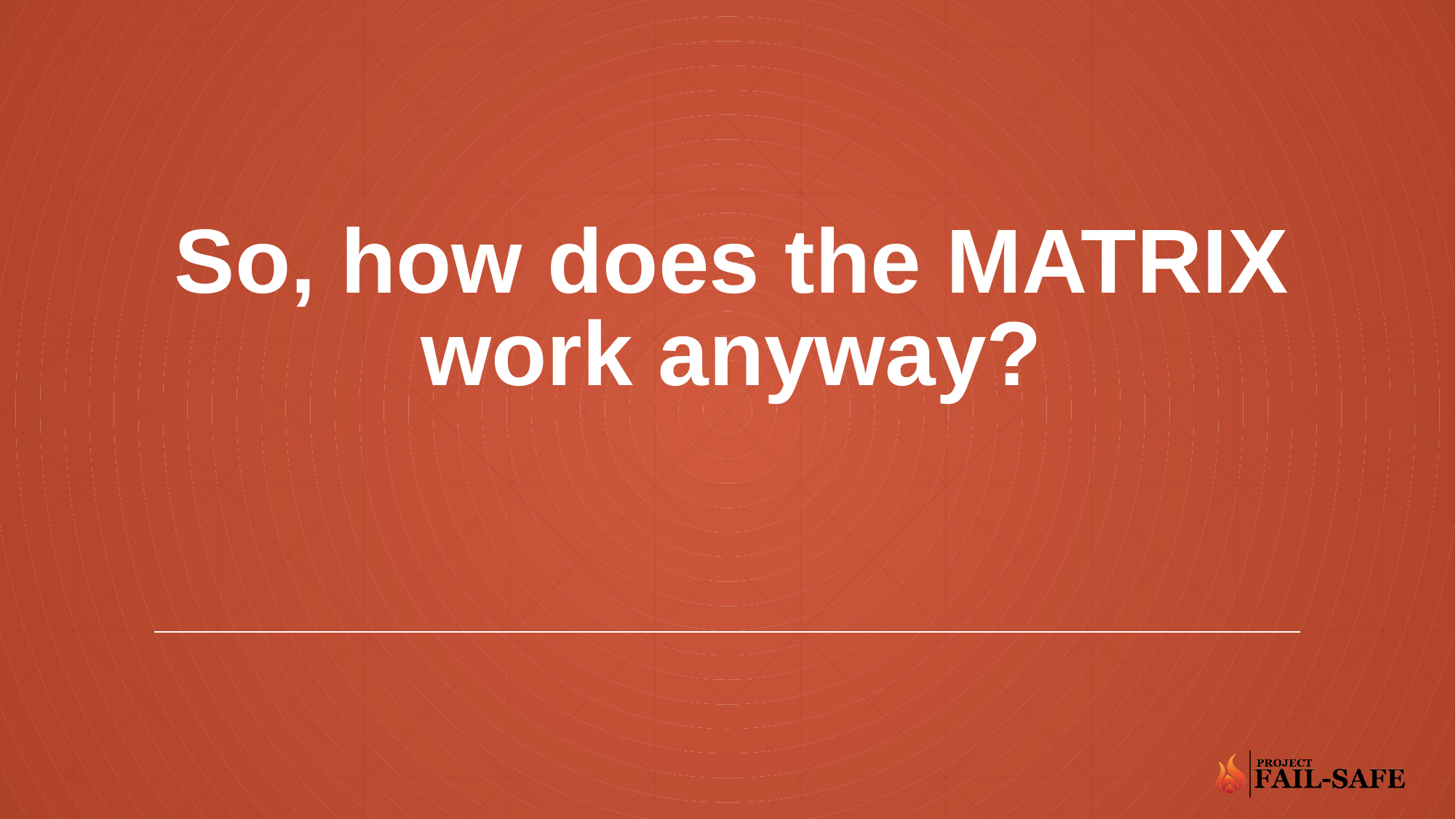

# So, how does the MATRIX work anyway?